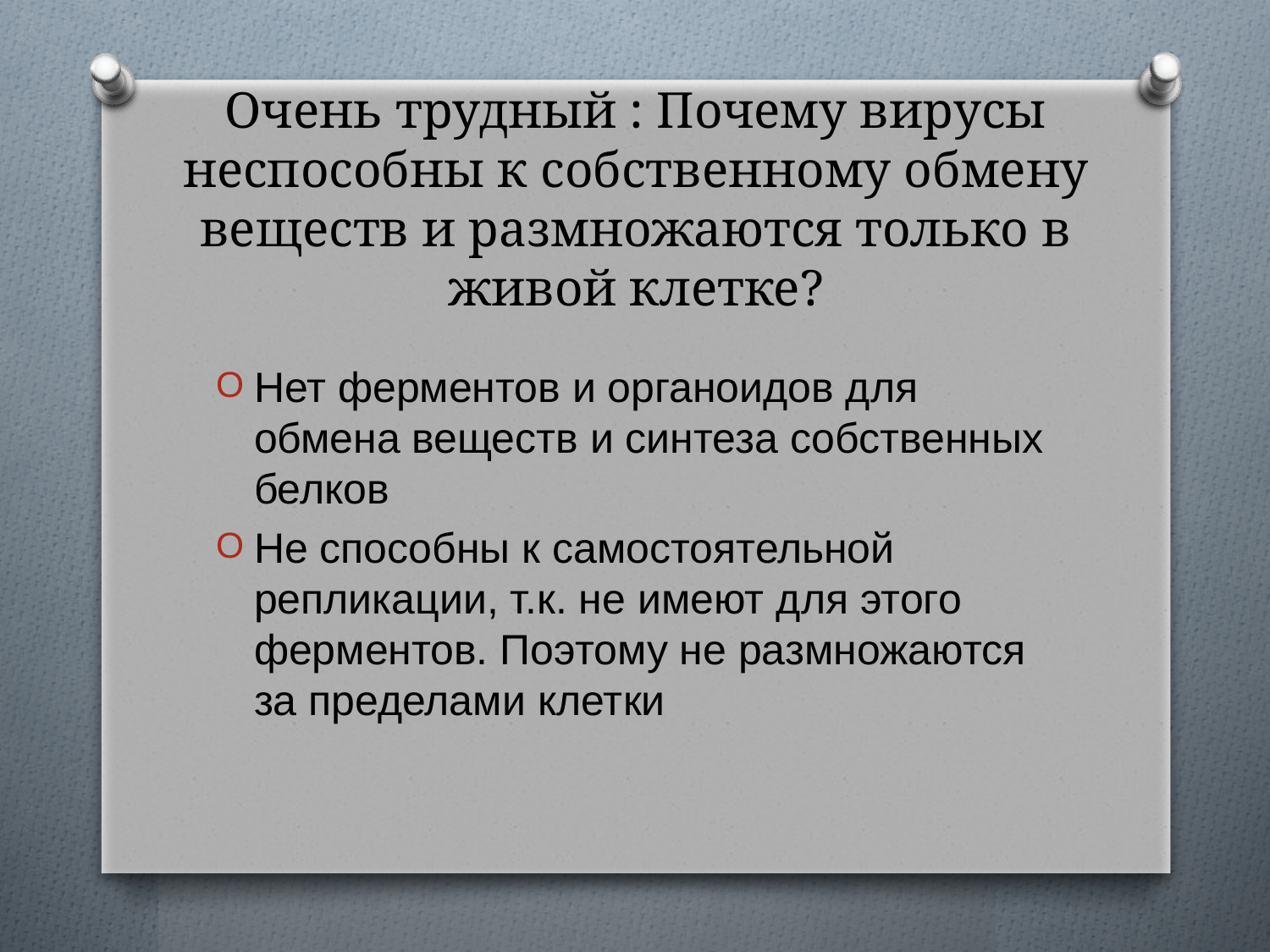

# Очень трудный : Почему вирусы неспособны к собственному обмену веществ и размножаются только в живой клетке?

Нет ферментов и органоидов для обмена веществ и синтеза собственных белков
Не способны к самостоятельной репликации, т.к. не имеют для этого ферментов. Поэтому не размножаются за пределами клетки